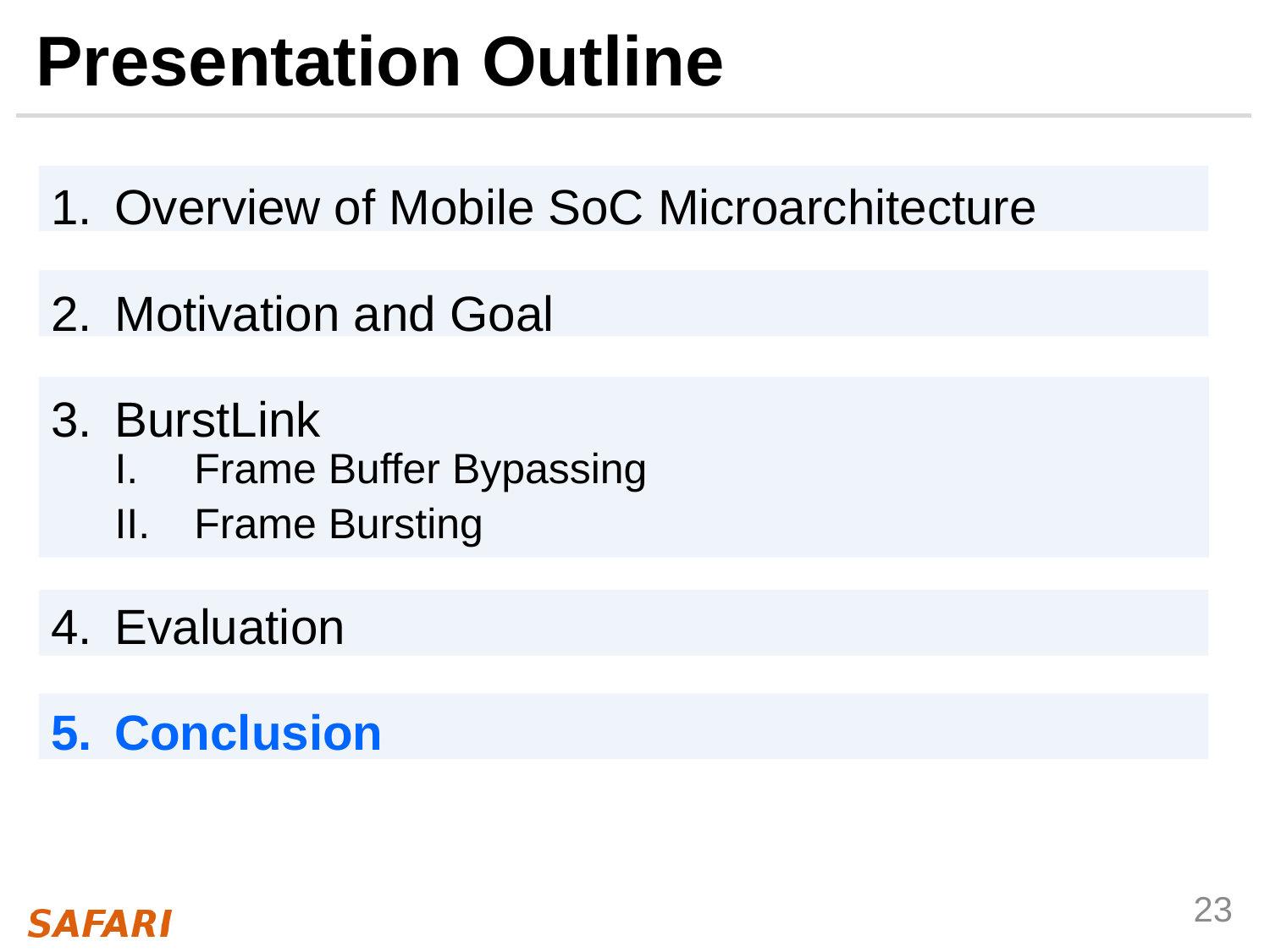

# Presentation Outline
Overview of Mobile SoC Microarchitecture
Motivation and Goal
BurstLink
Frame Buffer Bypassing
Frame Bursting
Evaluation
Conclusion